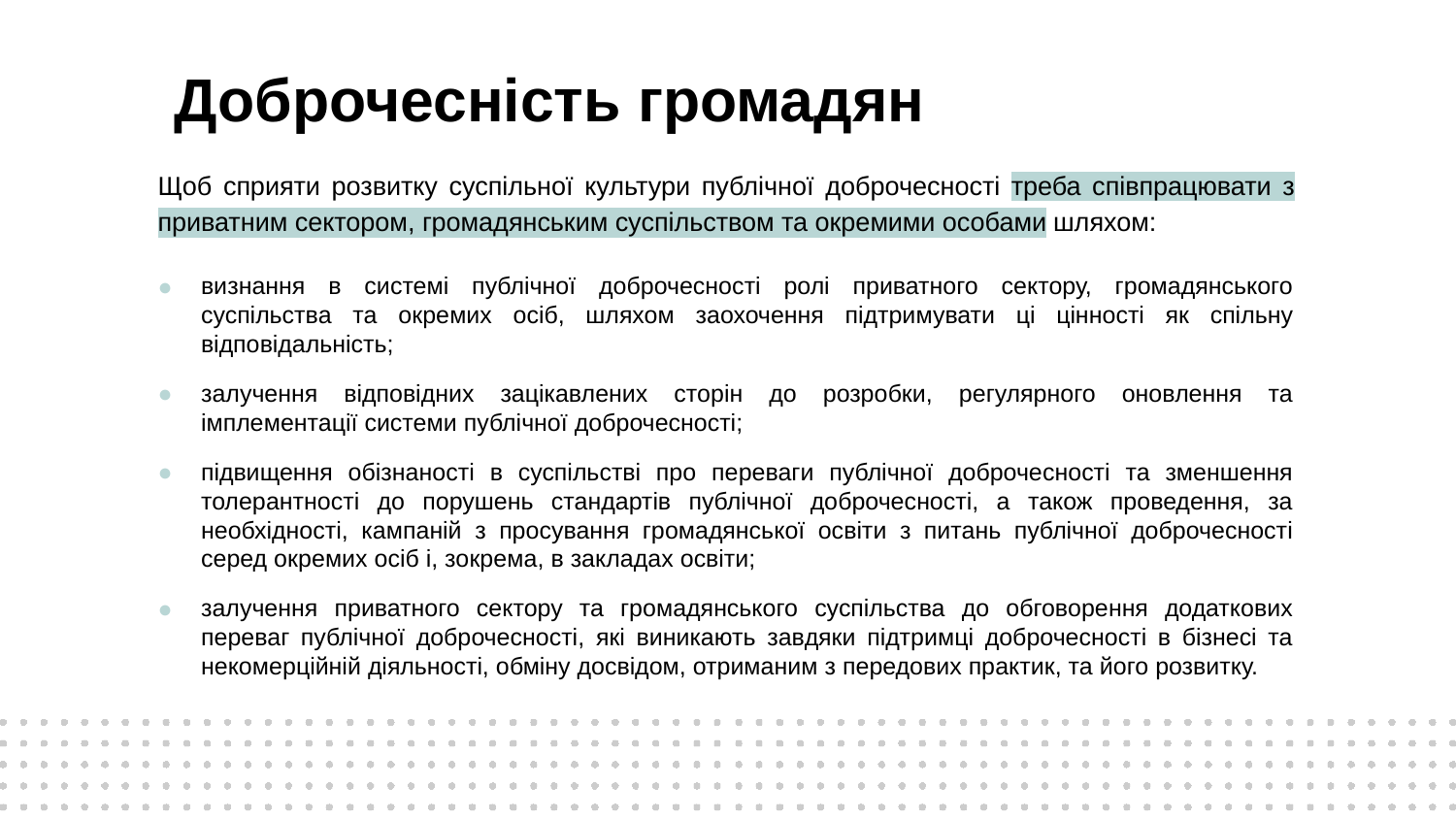

# Доброчесність громадян
Щоб сприяти розвитку суспільної культури публічної доброчесності треба співпрацювати з приватним сектором, громадянським суспільством та окремими особами шляхом:

﻿﻿﻿визнання в системі публічної доброчесності ролі приватного сектору, громадянського суспільства та окремих осіб, шляхом заохочення підтримувати ці цінності як спільну відповідальність;
﻿﻿﻿залучення відповідних зацікавлених сторін до розробки, регулярного оновлення та імплементації системи публічної доброчесності;
﻿﻿﻿підвищення обізнаності в суспільстві про переваги публічної доброчесності та зменшення толерантності до порушень стандартів публічної доброчесності, а також проведення, за необхідності, кампаній з просування громадянської освіти з питань публічної доброчесності серед окремих осіб і, зокрема, в закладах освіти;
залучення приватного сектору та громадянського суспільства до обговорення додаткових переваг публічної доброчесності, які виникають завдяки підтримці доброчесності в бізнесі та некомерційній діяльності, обміну досвідом, отриманим з передових практик, та його розвитку.